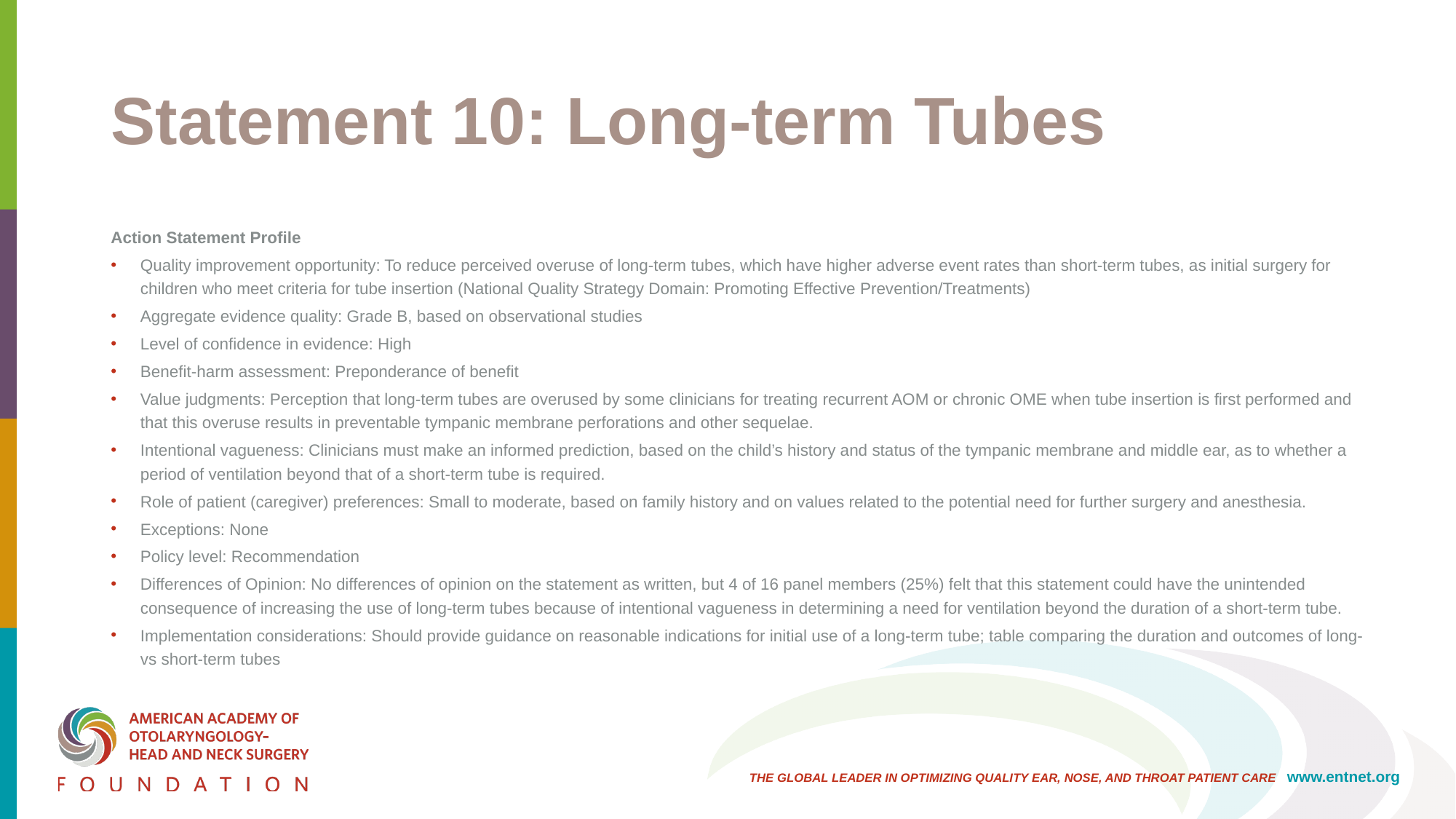

# Statement 10: Long-term Tubes
Action Statement Profile
Quality improvement opportunity: To reduce perceived overuse of long-term tubes, which have higher adverse event rates than short-term tubes, as initial surgery for children who meet criteria for tube insertion (National Quality Strategy Domain: Promoting Effective Prevention/Treatments)
Aggregate evidence quality: Grade B, based on observational studies
Level of confidence in evidence: High
Benefit-harm assessment: Preponderance of benefit
Value judgments: Perception that long-term tubes are overused by some clinicians for treating recurrent AOM or chronic OME when tube insertion is first performed and that this overuse results in preventable tympanic membrane perforations and other sequelae.
Intentional vagueness: Clinicians must make an informed prediction, based on the child’s history and status of the tympanic membrane and middle ear, as to whether a period of ventilation beyond that of a short-term tube is required.
Role of patient (caregiver) preferences: Small to moderate, based on family history and on values related to the potential need for further surgery and anesthesia.
Exceptions: None
Policy level: Recommendation
Differences of Opinion: No differences of opinion on the statement as written, but 4 of 16 panel members (25%) felt that this statement could have the unintended consequence of increasing the use of long-term tubes because of intentional vagueness in determining a need for ventilation beyond the duration of a short-term tube.
Implementation considerations: Should provide guidance on reasonable indications for initial use of a long-term tube; table comparing the duration and outcomes of long- vs short-term tubes